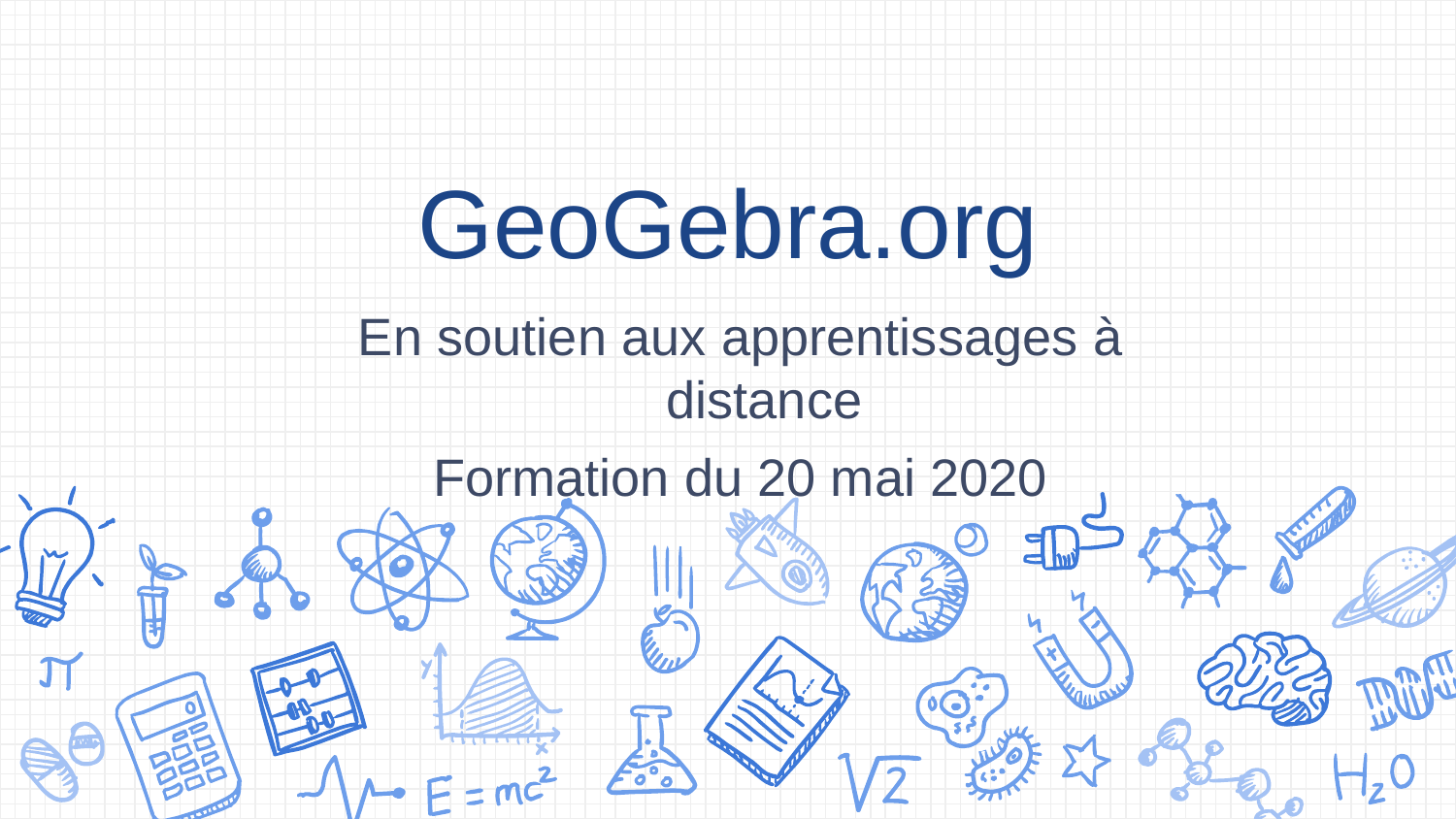

# GeoGebra.org
En soutien aux apprentissages à distance
Formation du 20 mai 2020